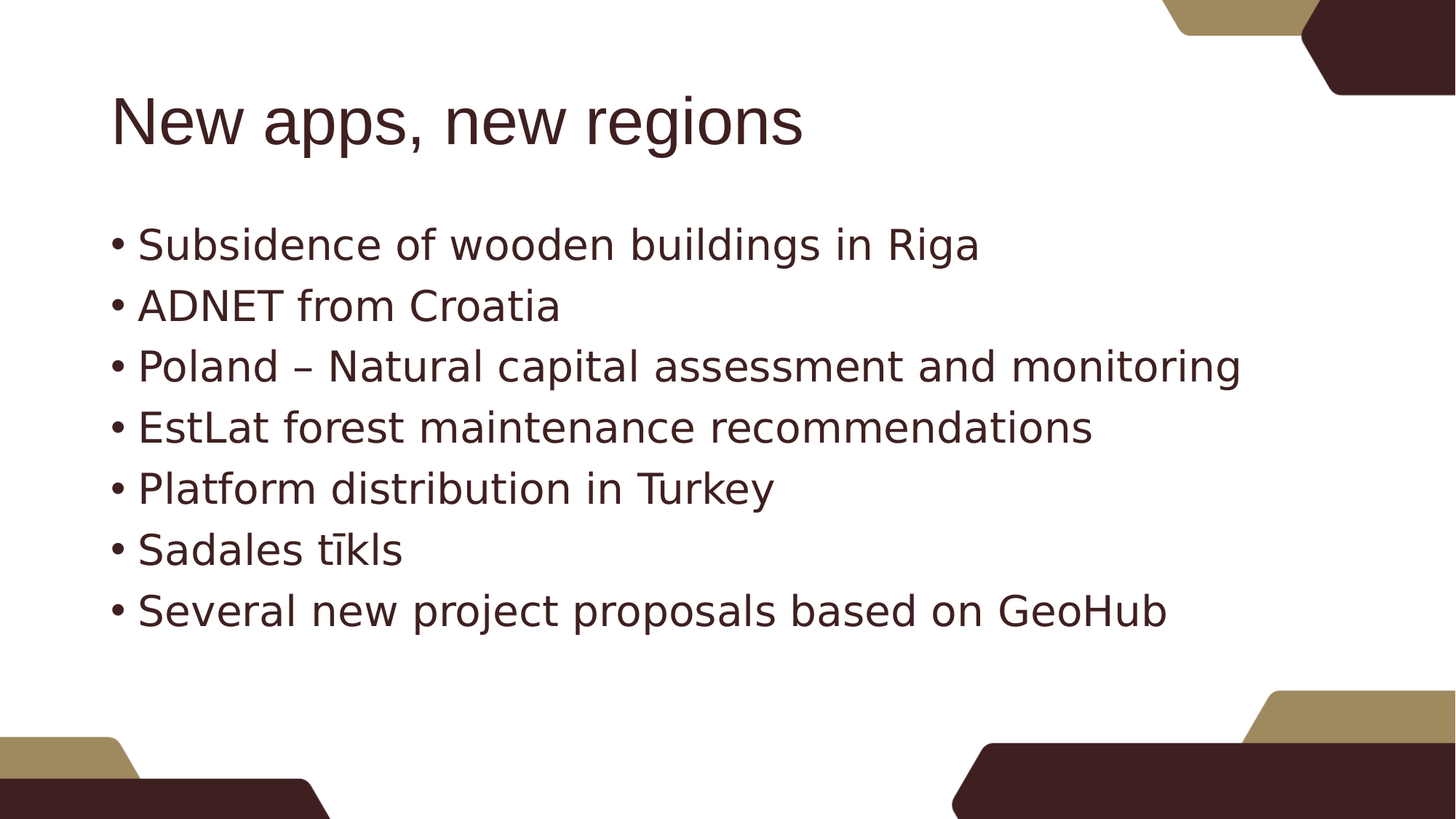

# New apps, new regions
Subsidence of wooden buildings in Riga
ADNET from Croatia
Poland – Natural capital assessment and monitoring
EstLat forest maintenance recommendations
Platform distribution in Turkey
Sadales tīkls
Several new project proposals based on GeoHub